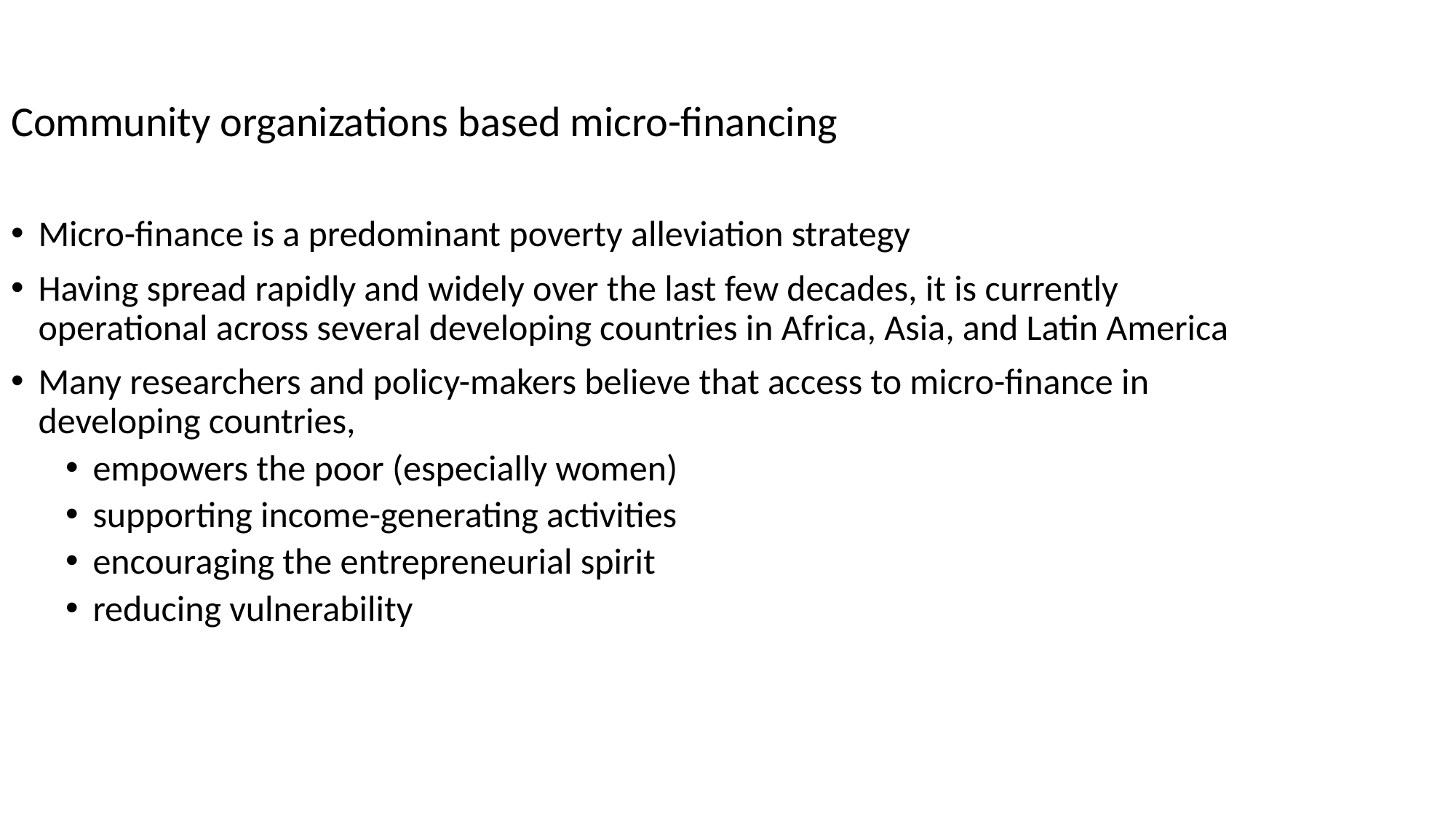

# Community organizations based micro-financing
Micro-finance is a predominant poverty alleviation strategy
Having spread rapidly and widely over the last few decades, it is currently operational across several developing countries in Africa, Asia, and Latin America
Many researchers and policy-makers believe that access to micro-finance in developing countries,
empowers the poor (especially women)
supporting income-generating activities
encouraging the entrepreneurial spirit
reducing vulnerability